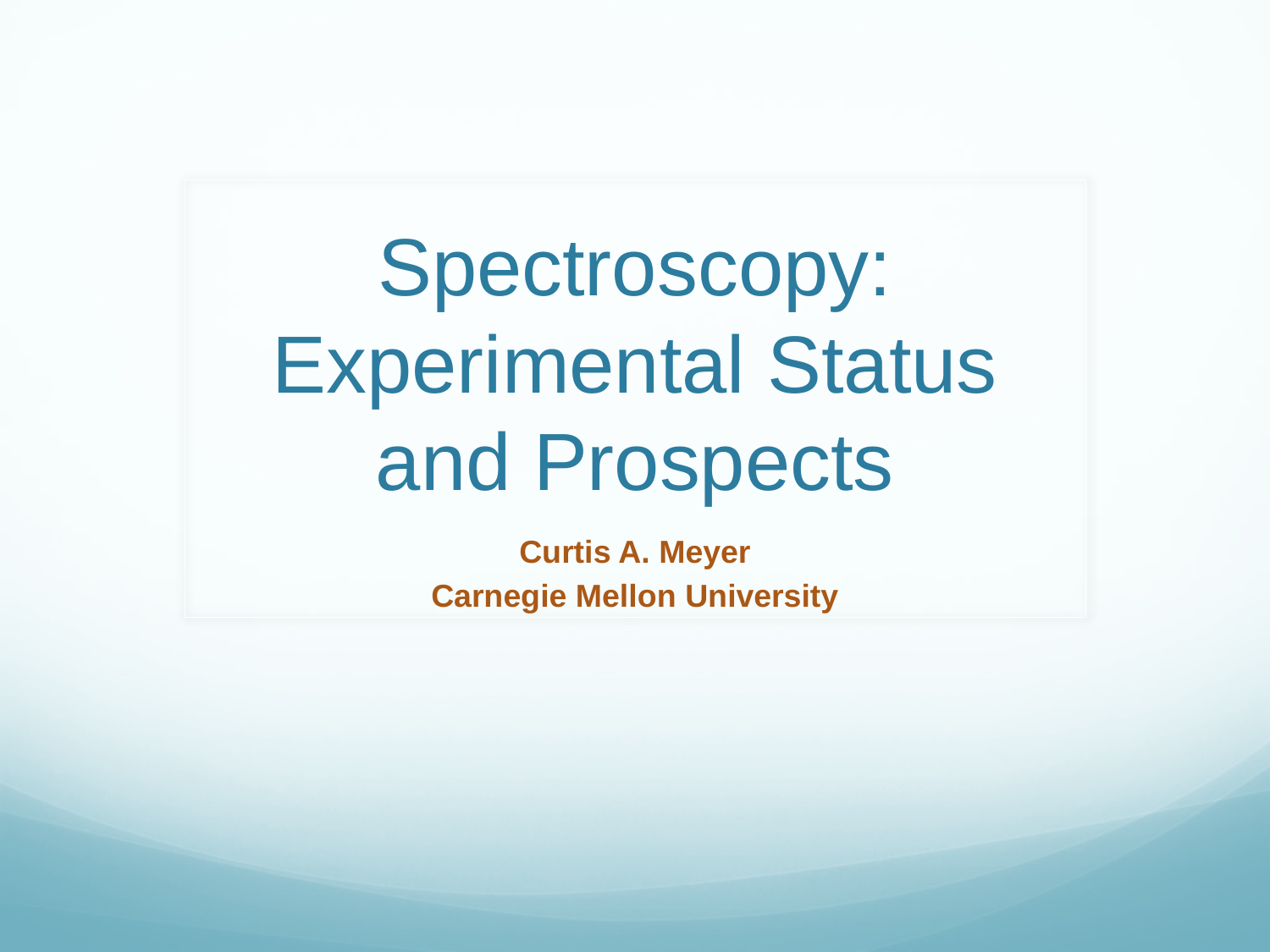

# Spectroscopy: Experimental Status and Prospects
Curtis A. Meyer
Carnegie Mellon University